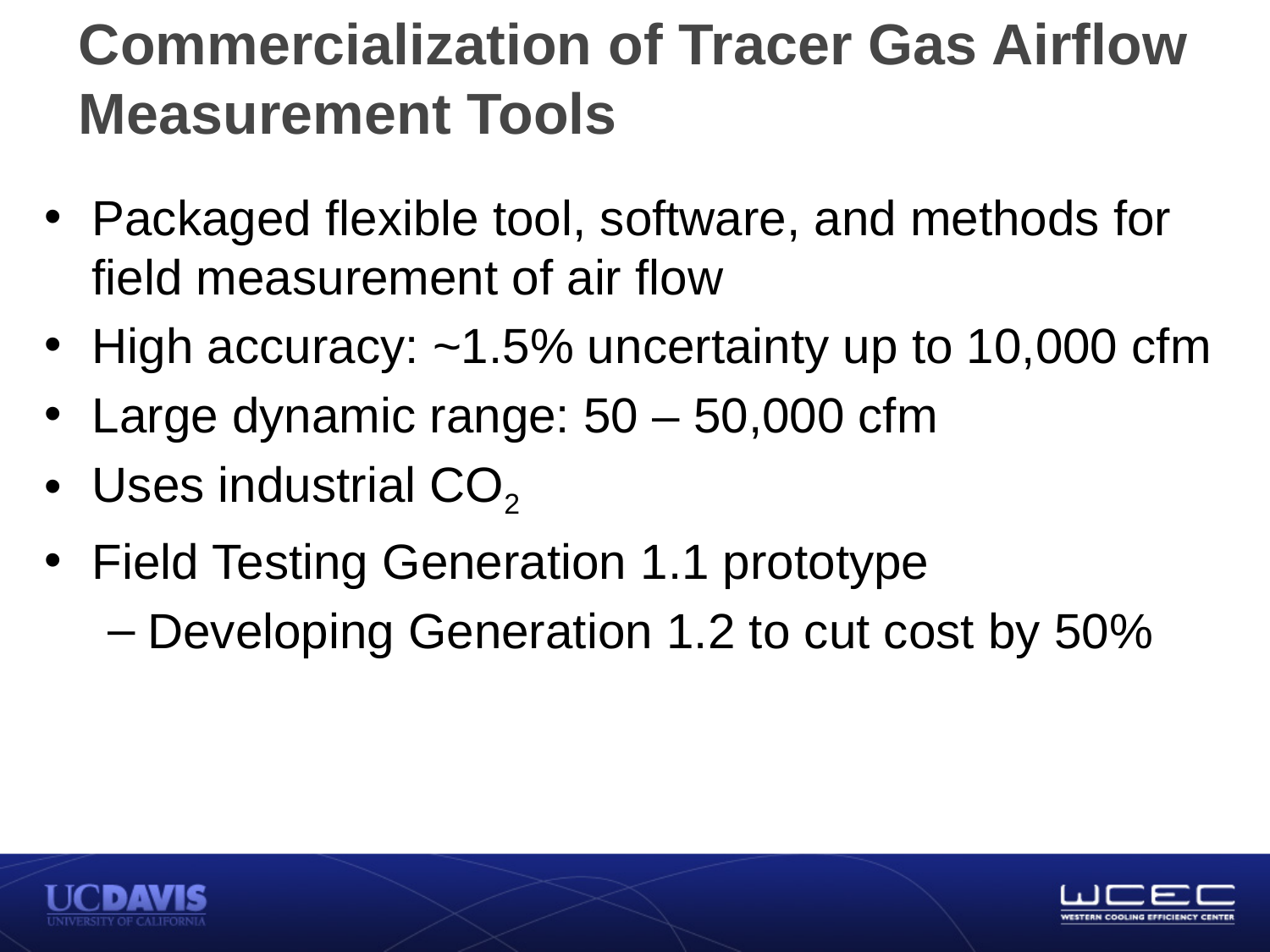

# Commercialization of Tracer Gas Airflow Measurement Tools
Packaged flexible tool, software, and methods for field measurement of air flow
High accuracy: ~1.5% uncertainty up to 10,000 cfm
Large dynamic range: 50 – 50,000 cfm
Uses industrial CO2
Field Testing Generation 1.1 prototype
Developing Generation 1.2 to cut cost by 50%